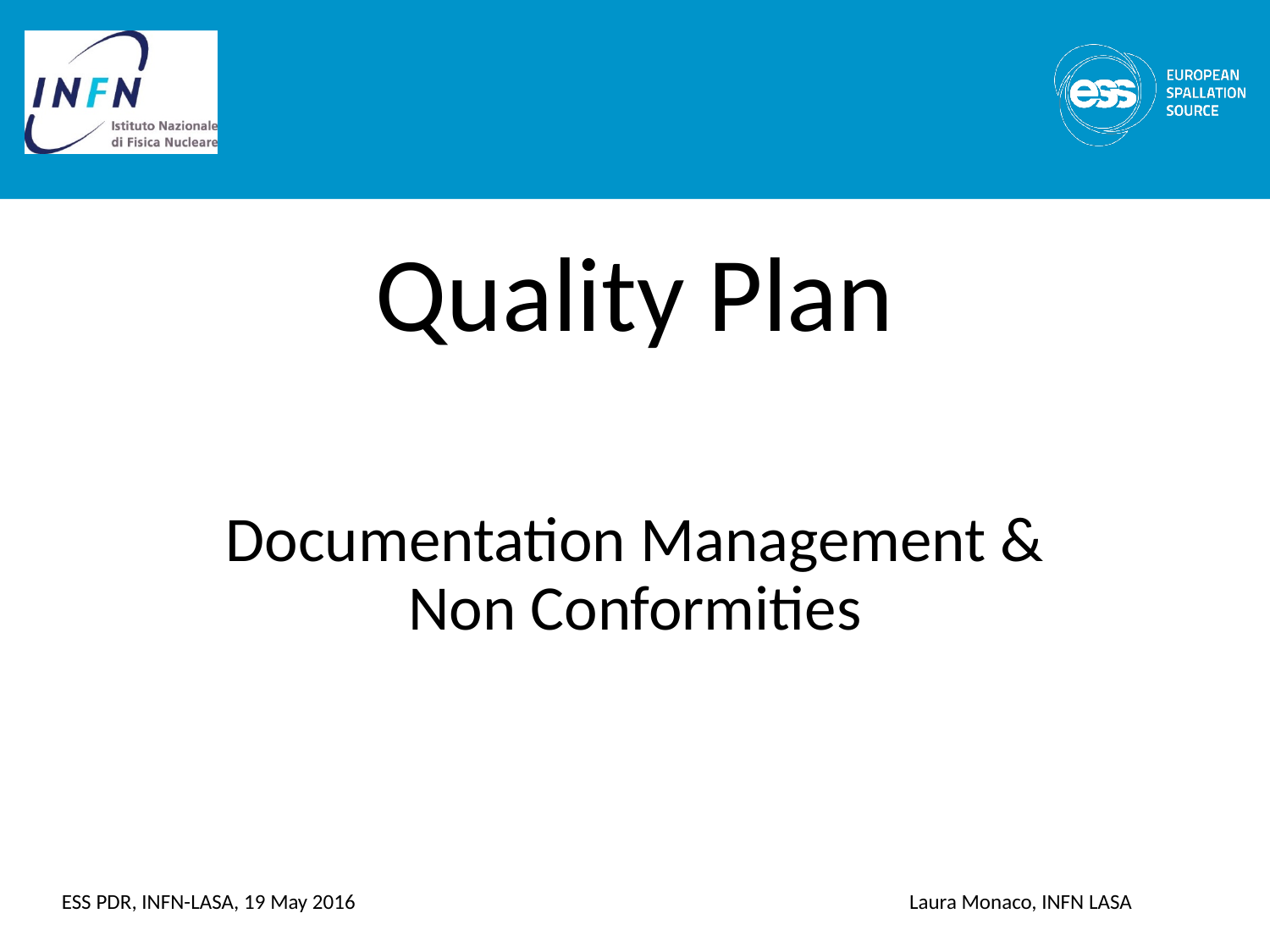

# Quality Plan
Documentation Management & Non Conformities
ESS PDR, INFN-LASA, 19 May 2016
Laura Monaco, INFN LASA